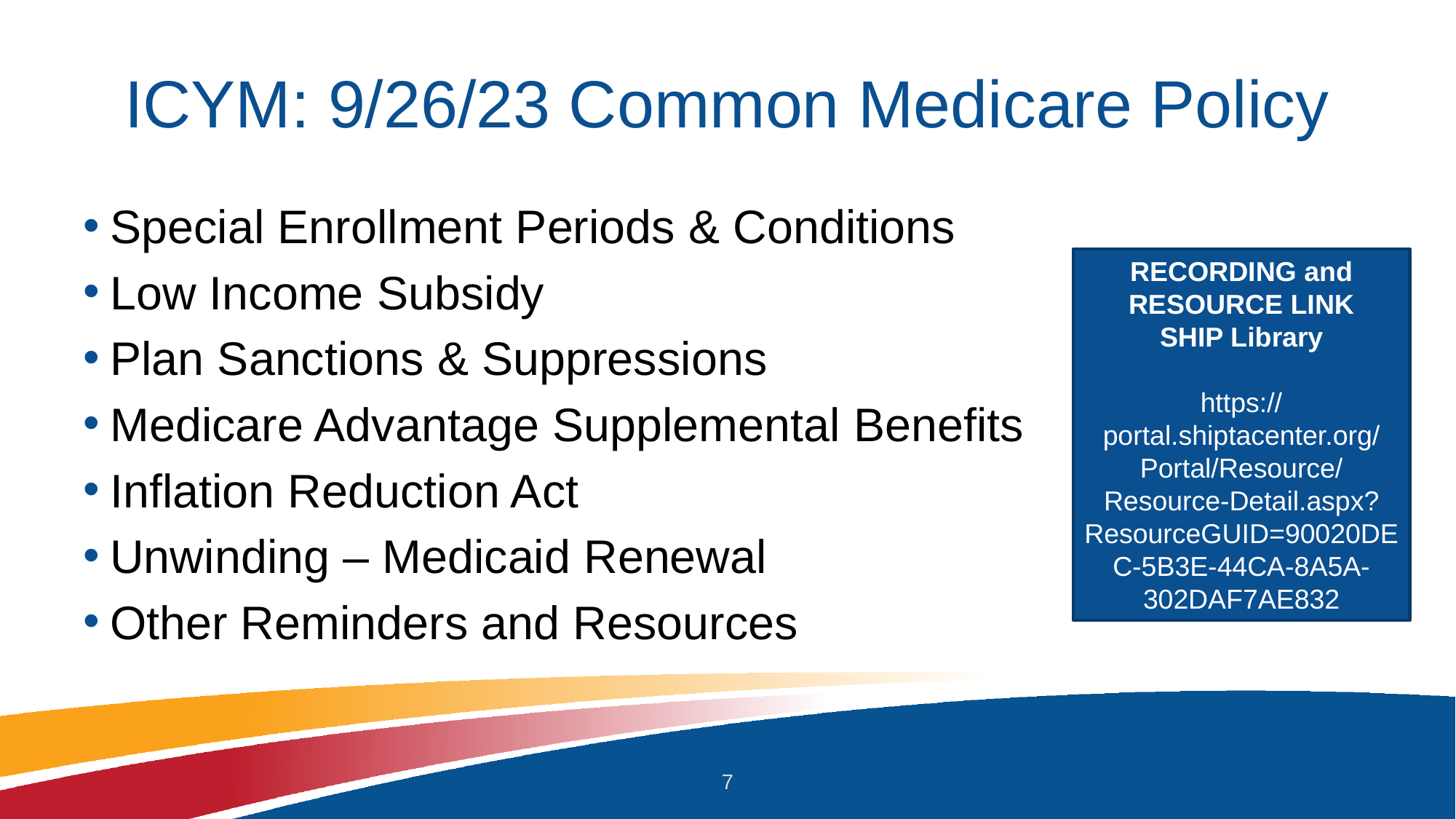

# ICYM: 9/26/23 Common Medicare Policy
Special Enrollment Periods & Conditions
Low Income Subsidy
Plan Sanctions & Suppressions
Medicare Advantage Supplemental Benefits
Inflation Reduction Act
Unwinding – Medicaid Renewal
Other Reminders and Resources
RECORDING and RESOURCE LINK
SHIP Library

https://portal.shiptacenter.org/Portal/Resource/Resource-Detail.aspx?ResourceGUID=90020DEC-5B3E-44CA-8A5A-302DAF7AE832
7